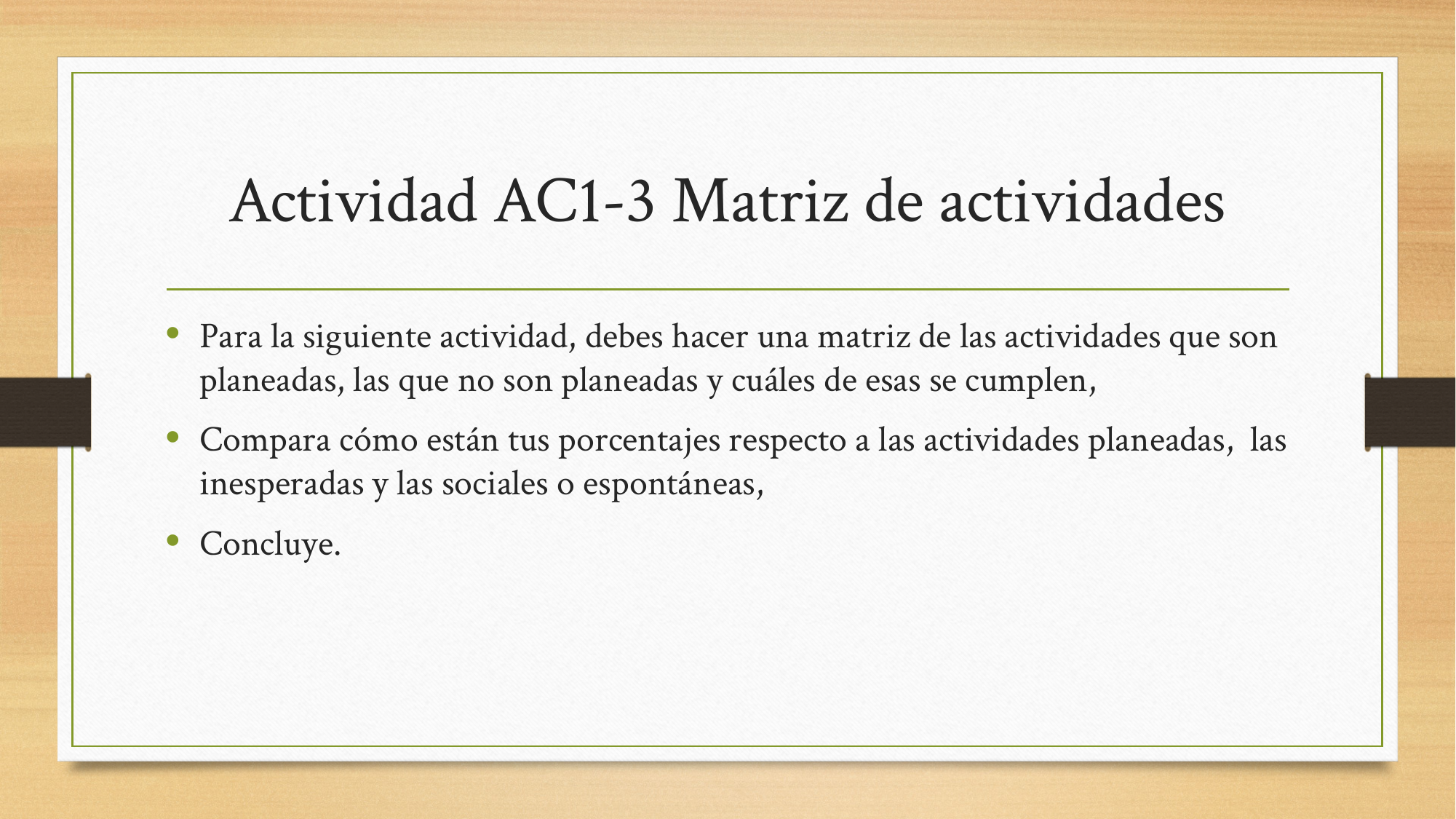

# Actividad AC1-3 Matriz de actividades
Para la siguiente actividad, debes hacer una matriz de las actividades que son planeadas, las que no son planeadas y cuáles de esas se cumplen,
Compara cómo están tus porcentajes respecto a las actividades planeadas,  las inesperadas y las sociales o espontáneas,
Concluye.